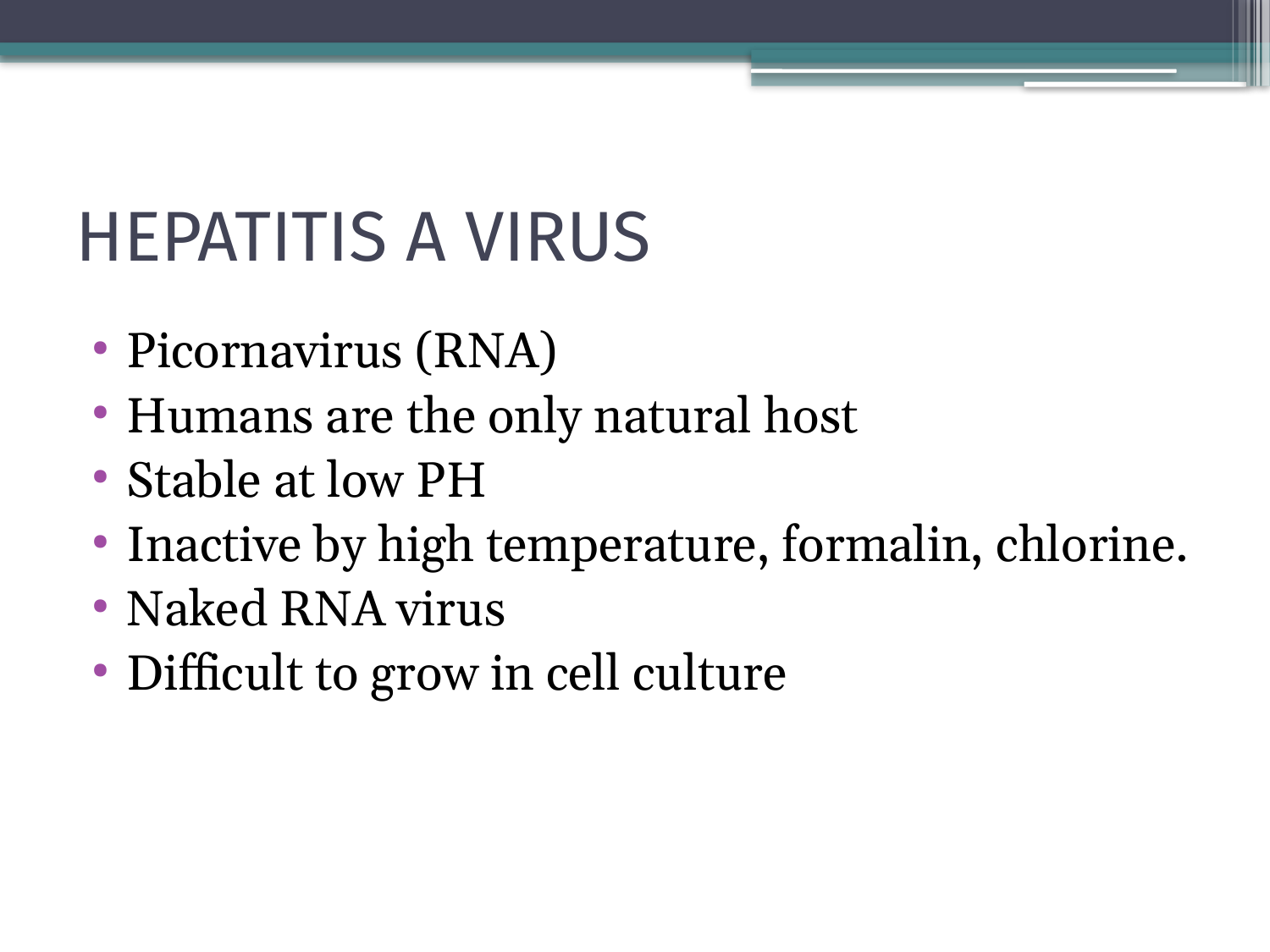

# HEPATITIS A VIRUS
Picornavirus (RNA)
Humans are the only natural host
Stable at low PH
Inactive by high temperature, formalin, chlorine.
Naked RNA virus
Difficult to grow in cell culture